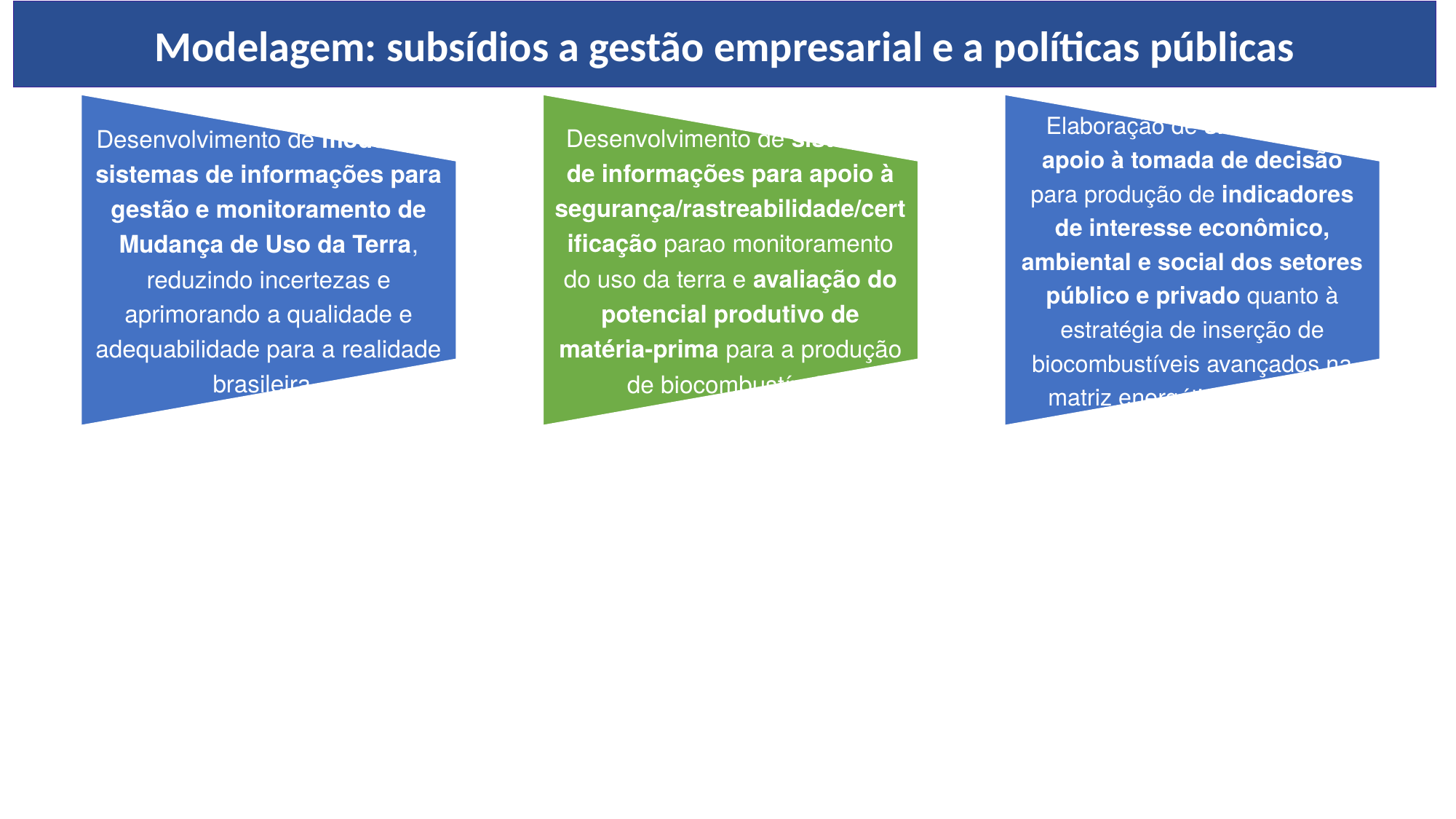

Modelagem: subsídios a gestão empresarial e a políticas públicas
Desenvolvimento de modelos e sistemas de informações para gestão e monitoramento de Mudança de Uso da Terra, reduzindo incertezas e aprimorando a qualidade e adequabilidade para a realidade brasileira.
Desenvolvimento de sistemas de informações para apoio à segurança/rastreabilidade/certificação parao monitoramento do uso da terra e avaliação do potencial produtivo de matéria-prima para a produção de biocombustíveis
Elaboração de sistemas de apoio à tomada de decisão para produção de indicadores de interesse econômico, ambiental e social dos setores público e privado quanto à estratégia de inserção de biocombustíveis avançados na matriz energética brasileira.